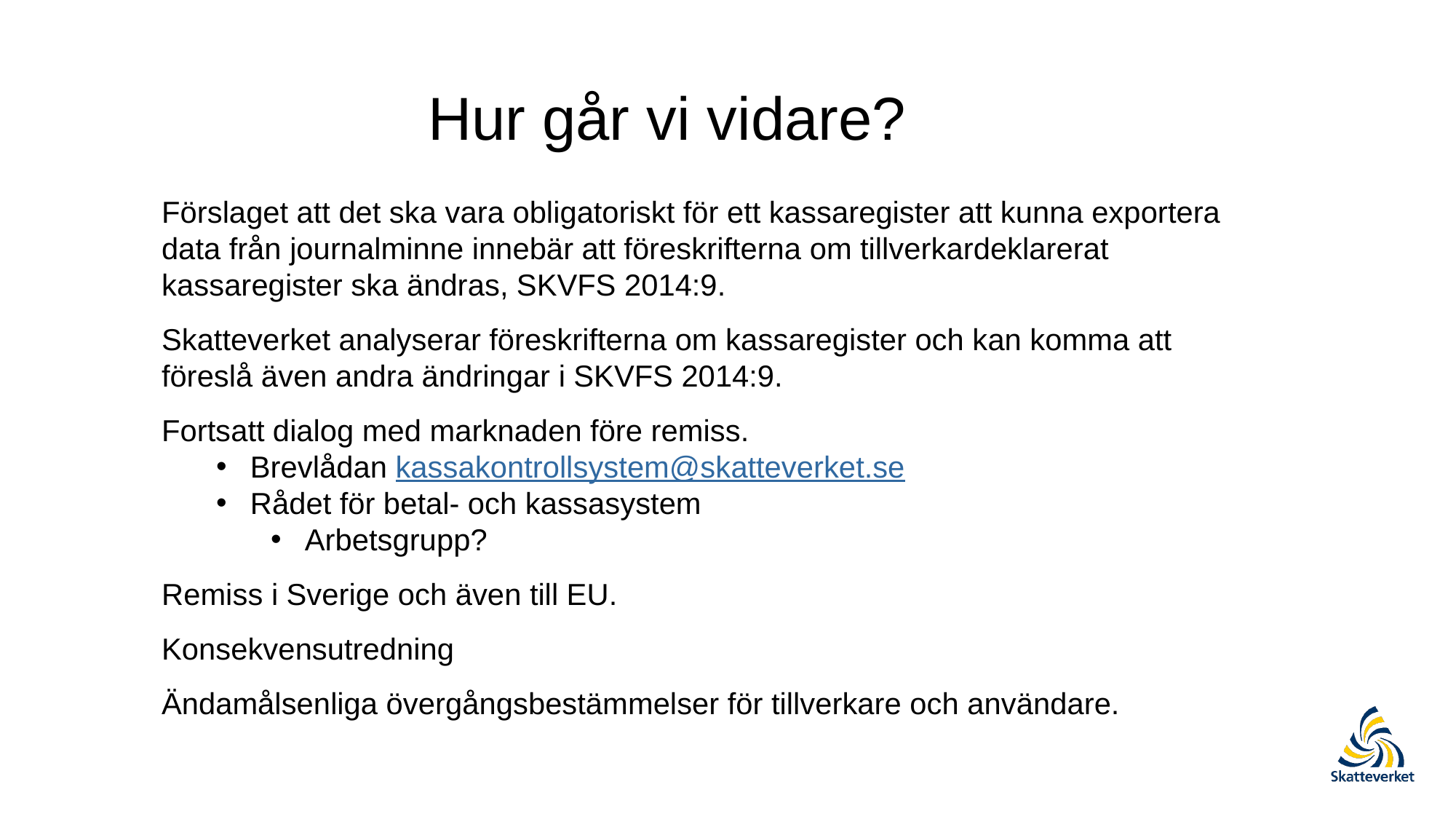

Hur går vi vidare?
Förslaget att det ska vara obligatoriskt för ett kassaregister att kunna exportera data från journalminne innebär att föreskrifterna om tillverkardeklarerat kassaregister ska ändras, SKVFS 2014:9.

Skatteverket analyserar föreskrifterna om kassaregister och kan komma att föreslå även andra ändringar i SKVFS 2014:9.

Fortsatt dialog med marknaden före remiss.
Brevlådan kassakontrollsystem@skatteverket.se
Rådet för betal- och kassasystem
Arbetsgrupp?

Remiss i Sverige och även till EU.

Konsekvensutredning

Ändamålsenliga övergångsbestämmelser för tillverkare och användare.